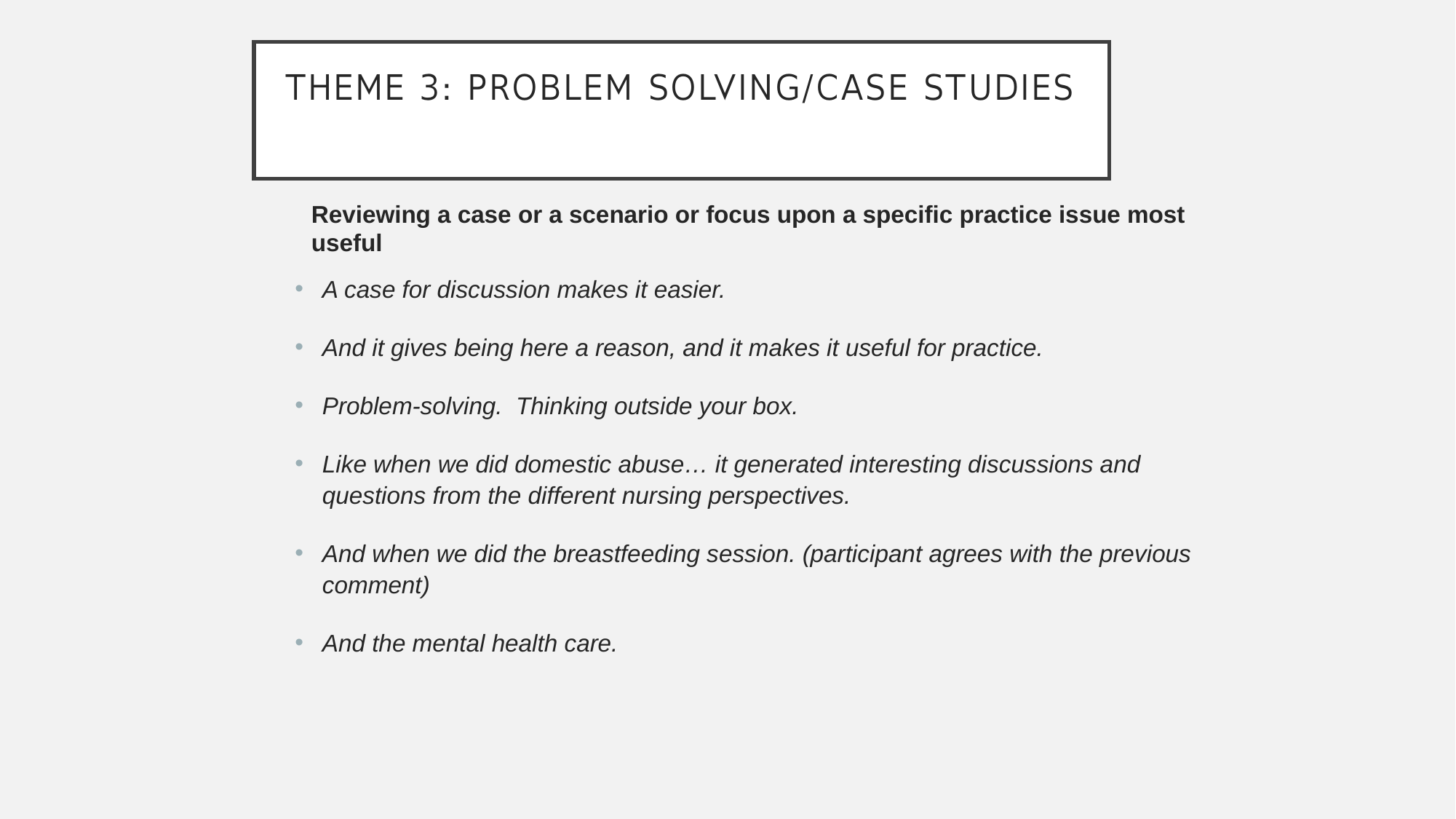

# Theme 3: Problem solving/case studies
Reviewing a case or a scenario or focus upon a specific practice issue most useful
A case for discussion makes it easier.
And it gives being here a reason, and it makes it useful for practice.
Problem-solving.  Thinking outside your box.
Like when we did domestic abuse… it generated interesting discussions and questions from the different nursing perspectives.
And when we did the breastfeeding session. (participant agrees with the previous comment)
And the mental health care.